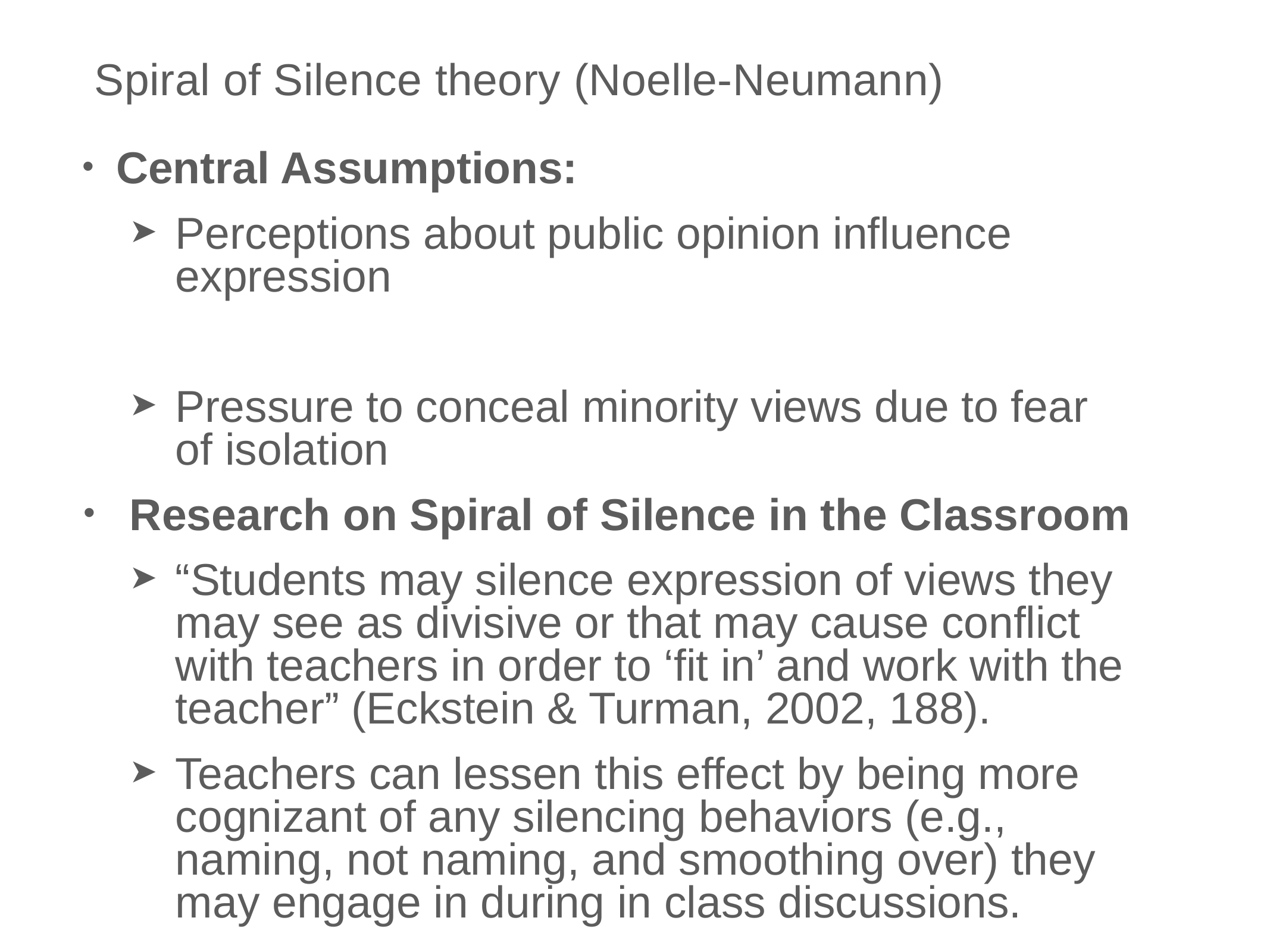

Spiral of Silence theory (Noelle-Neumann)

Central Assumptions:
Perceptions about public opinion influence expression

Pressure to conceal minority views due to fear of isolation
Research on Spiral of Silence in the Classroom
“Students may silence expression of views they may see as divisive or that may cause conflict with teachers in order to ‘fit in’ and work with the teacher” (Eckstein & Turman, 2002, 188).
Teachers can lessen this effect by being more cognizant of any silencing behaviors (e.g., naming, not naming, and smoothing over) they may engage in during in class discussions.